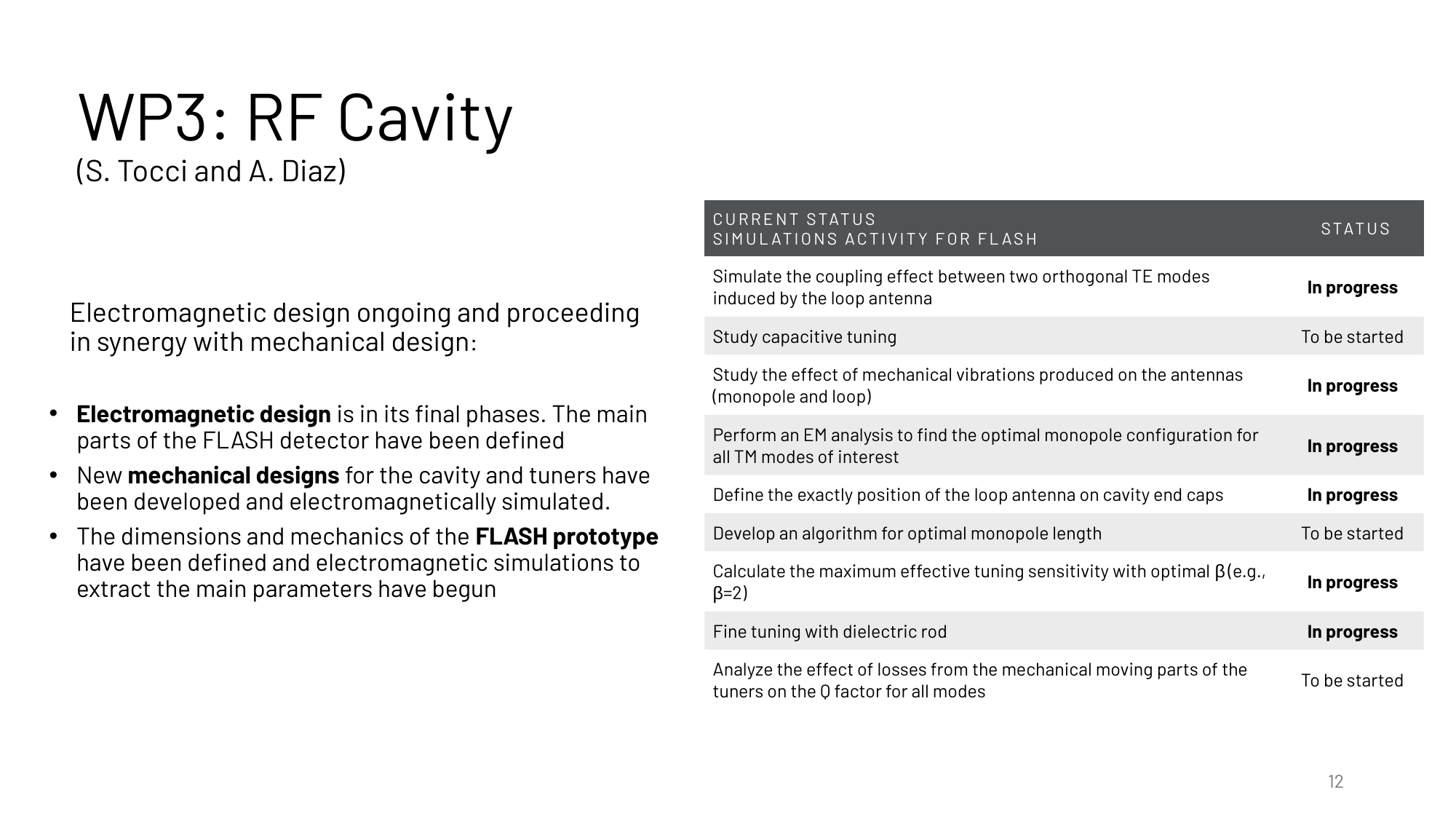

# WP3: RF Cavity (S. Tocci and A. Diaz)
| Current Status Simulations Activity for FLASH | Status |
| --- | --- |
| Simulate the coupling effect between two orthogonal TE modes induced by the loop antenna | In progress |
| Study capacitive tuning | To be started |
| Study the effect of mechanical vibrations produced on the antennas (monopole and loop) | In progress |
| Perform an EM analysis to find the optimal monopole configuration for all TM modes of interest | In progress |
| Define the exactly position of the loop antenna on cavity end caps | In progress |
| Develop an algorithm for optimal monopole length | To be started |
| Calculate the maximum effective tuning sensitivity with optimal β (e.g., β=2) | In progress |
| Fine tuning with dielectric rod | In progress |
| Analyze the effect of losses from the mechanical moving parts of the tuners on the Q factor for all modes | To be started |
Electromagnetic design ongoing and proceeding in synergy with mechanical design:

Electromagnetic design is in its final phases. The main parts of the FLASH detector have been defined
New mechanical designs for the cavity and tuners have been developed and electromagnetically simulated.
The dimensions and mechanics of the FLASH prototype have been defined and electromagnetic simulations to extract the main parameters have begun

12